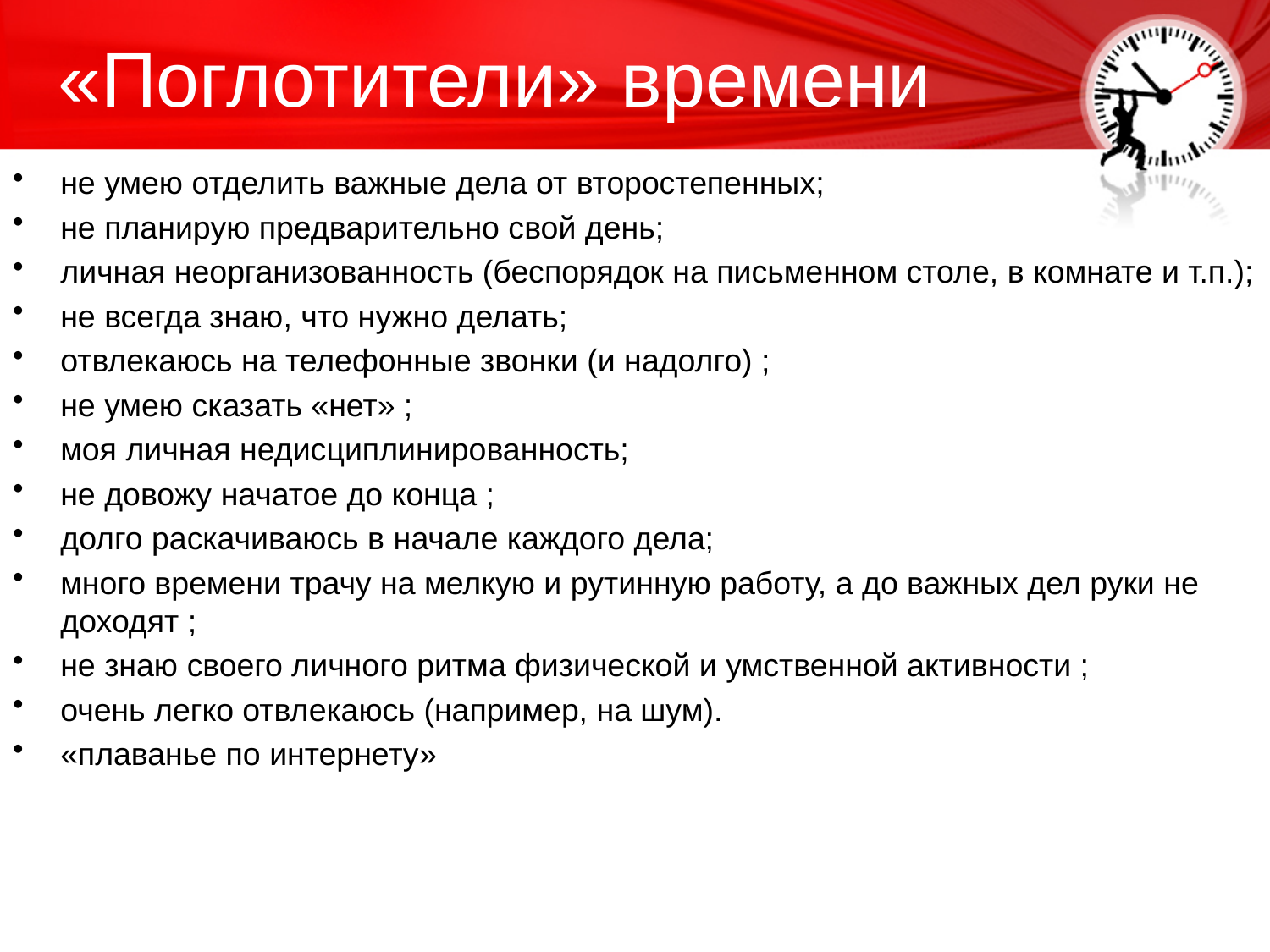

# «Поглотители» времени
не умею отделить важные дела от второстепенных;
не планирую предварительно свой день;
личная неорганизованность (беспорядок на письменном столе, в комнате и т.п.);
не всегда знаю, что нужно делать;
отвлекаюсь на телефонные звонки (и надолго) ;
не умею сказать «нет» ;
моя личная недисциплинированность;
не довожу начатое до конца ;
долго раскачиваюсь в начале каждого дела;
много времени трачу на мелкую и рутинную работу, а до важных дел руки не доходят ;
не знаю своего личного ритма физической и умственной активности ;
очень легко отвлекаюсь (например, на шум).
«плаванье по интернету»